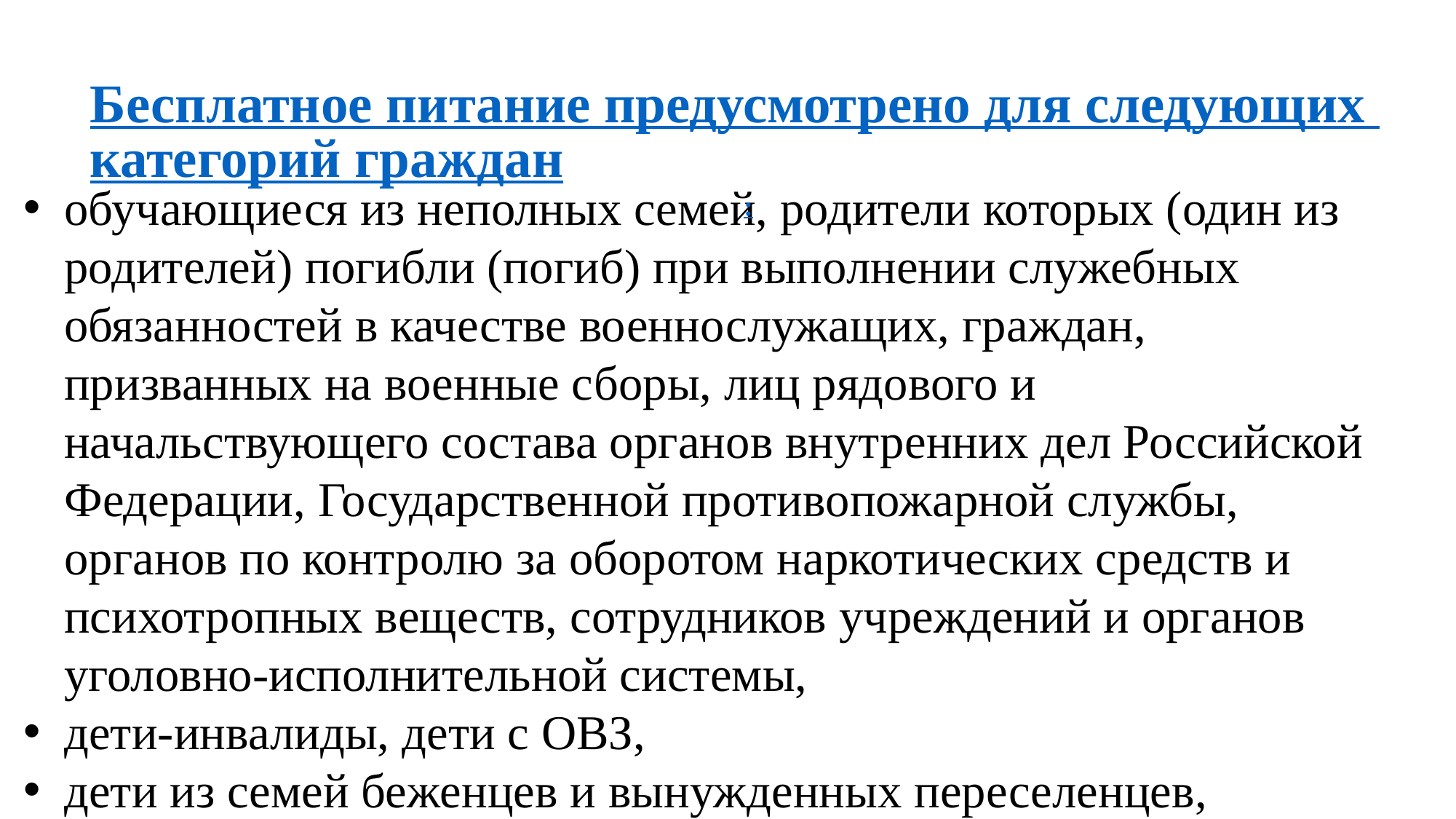

Бесплатное питание предусмотрено для следующих категорий граждан:
обучающиеся из неполных семей, родители которых (один из родителей) погибли (погиб) при выполнении служебных обязанностей в качестве военнослужащих, граждан, призванных на военные сборы, лиц рядового и начальствующего состава органов внутренних дел Российской Федерации, Государственной противопожарной службы, органов по контролю за оборотом наркотических средств и психотропных веществ, сотрудников учреждений и органов уголовно-исполнительной системы,
дети-инвалиды, дети с ОВЗ,
дети из семей беженцев и вынужденных переселенцев, усыновленные обучающиеся, оставшиеся без попечения родителей.